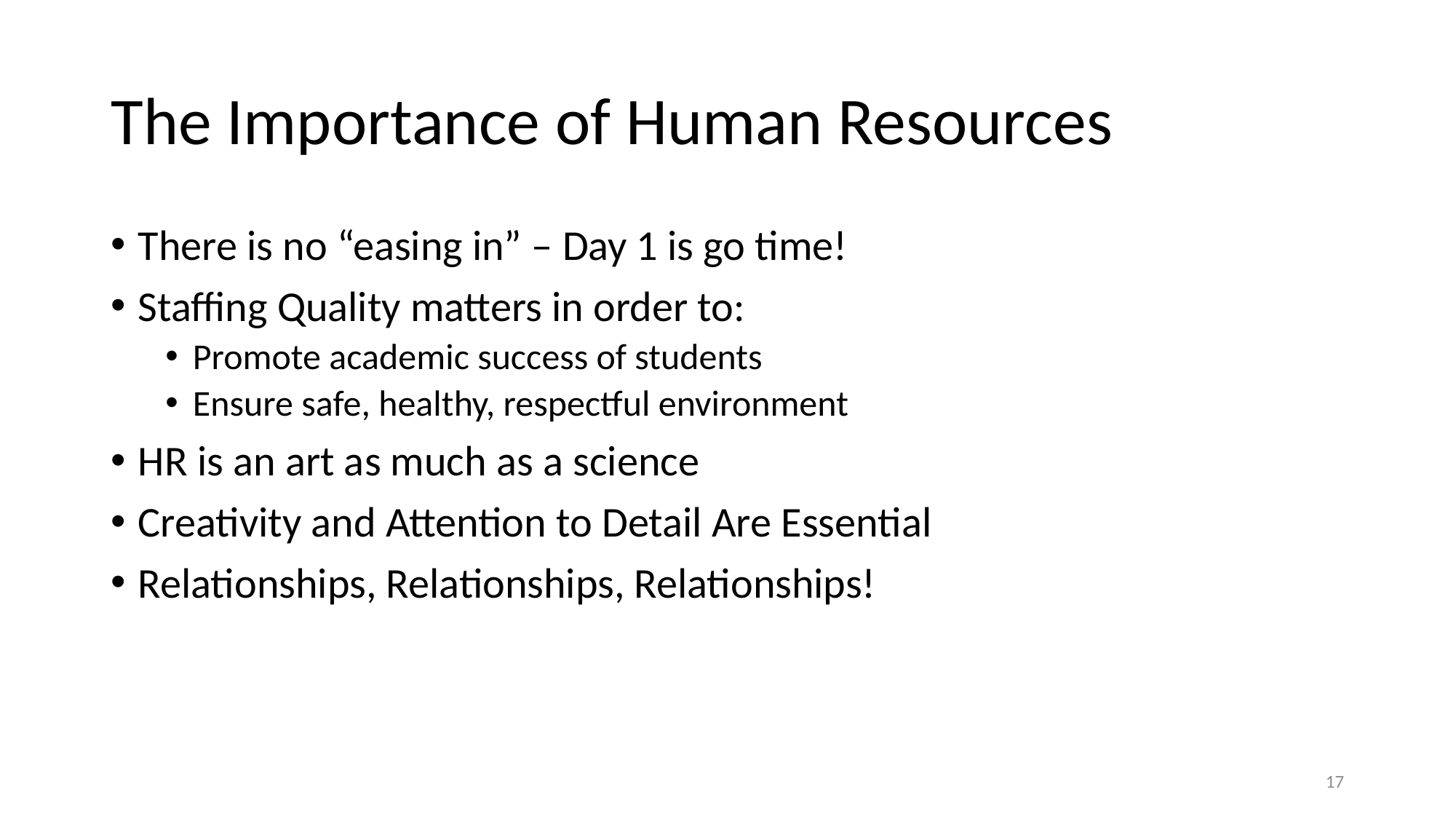

# The Importance of Human Resources
There is no “easing in” – Day 1 is go time!
Staffing Quality matters in order to:
Promote academic success of students
Ensure safe, healthy, respectful environment
HR is an art as much as a science
Creativity and Attention to Detail Are Essential
Relationships, Relationships, Relationships!

17